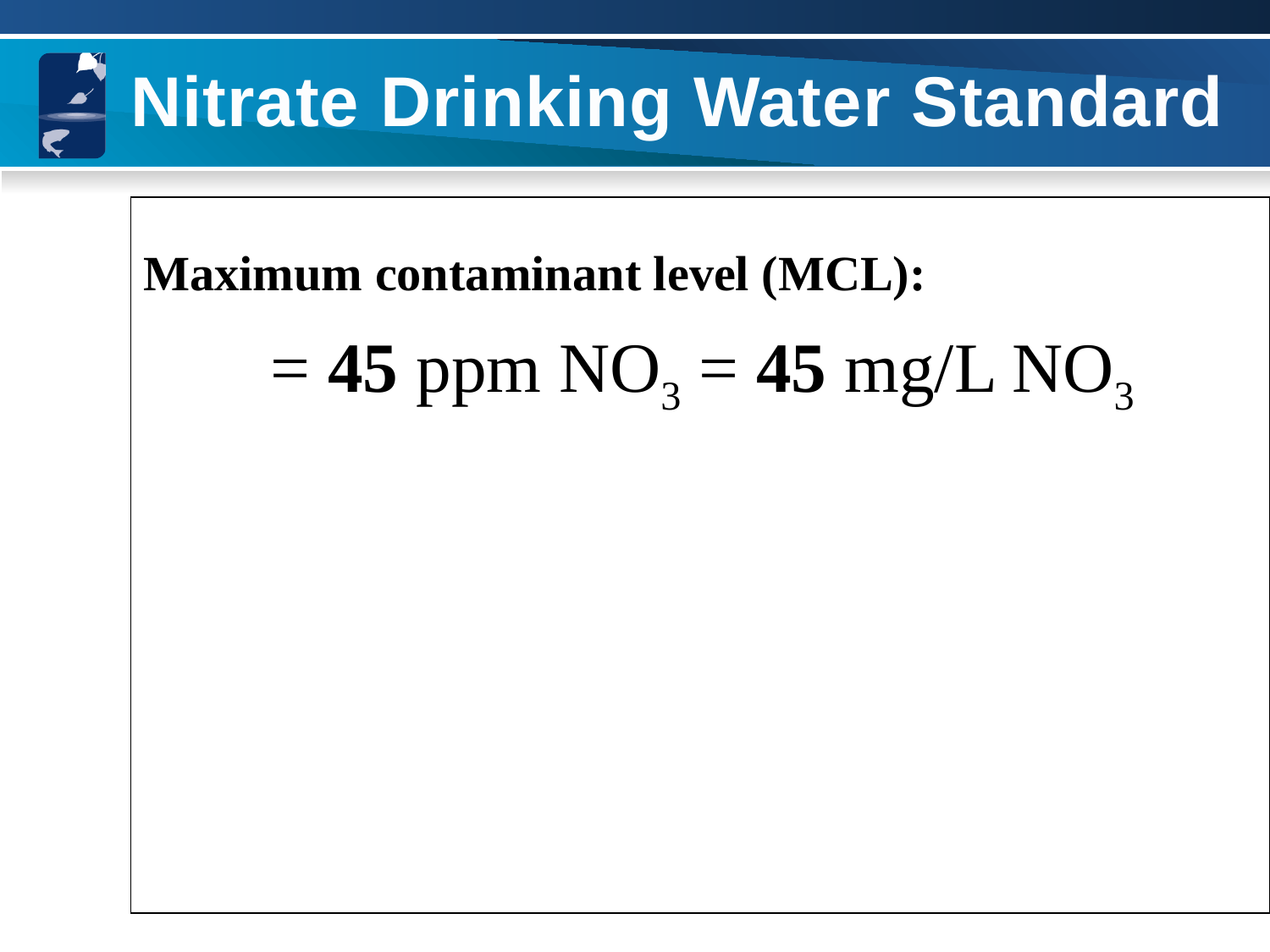

# Nitrate Drinking Water Standard

Maximum contaminant level (MCL):
= 45 ppm NO3 = 45 mg/L NO3